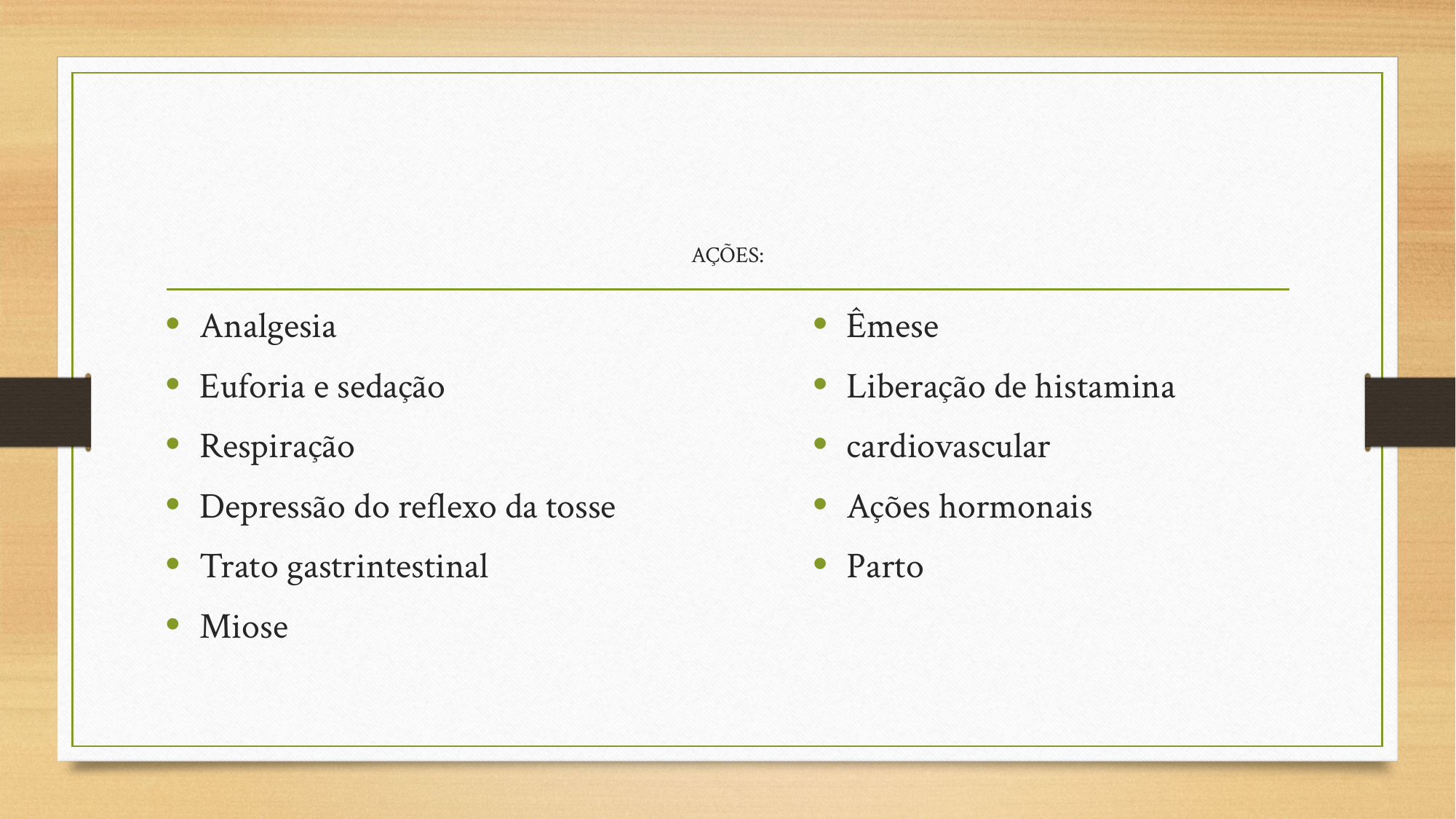

# AÇÕES:
Analgesia
Euforia e sedação
Respiração
Depressão do reflexo da tosse
Trato gastrintestinal
Miose

Êmese
Liberação de histamina
cardiovascular
Ações hormonais
Parto